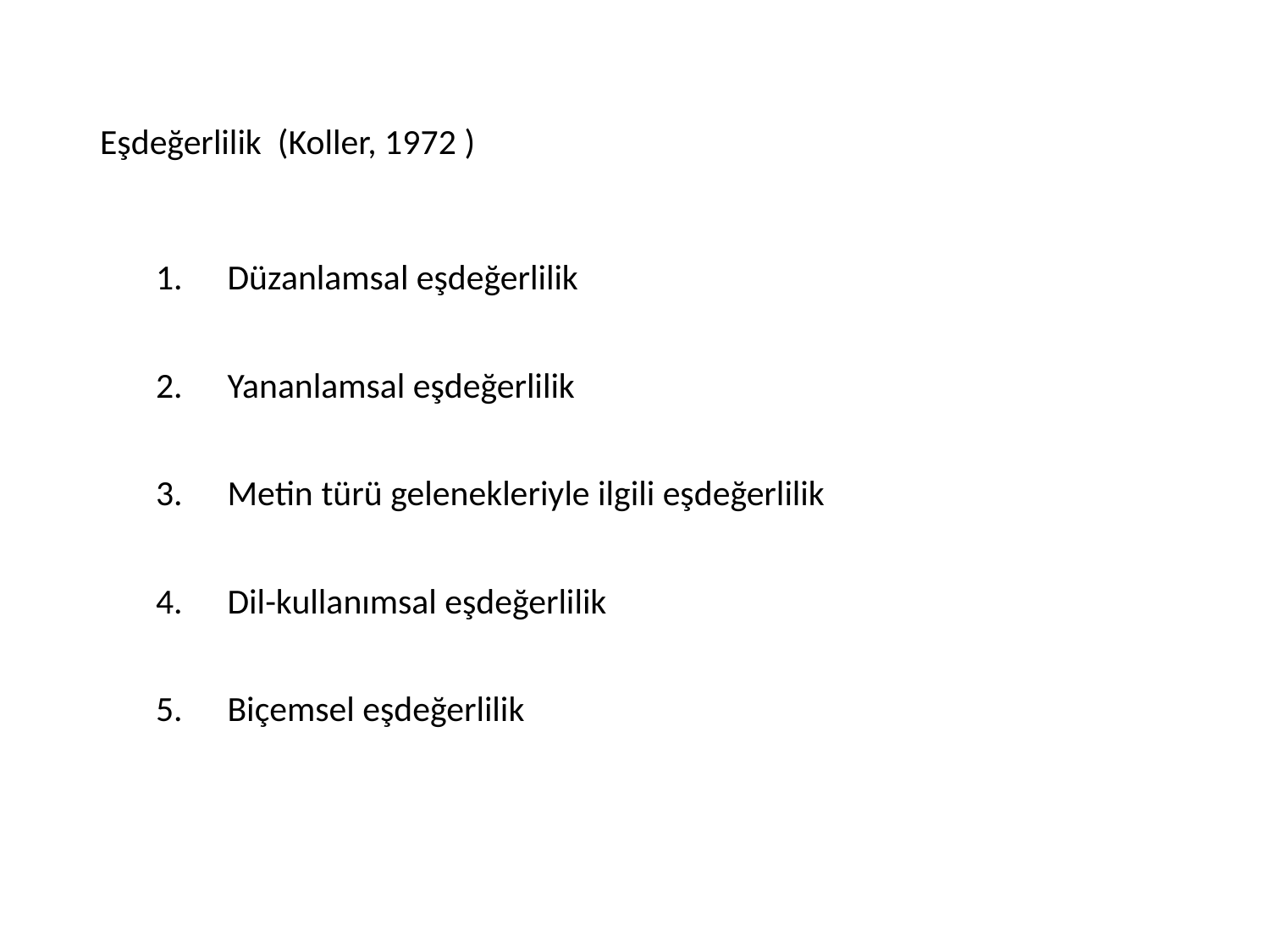

# Eşdeğerlilik  (Koller, 1972 )
Düzanlamsal eşdeğerlilik

Yananlamsal eşdeğerlilik

Metin türü gelenekleriyle ilgili eşdeğerlilik

Dil-kullanımsal eşdeğerlilik

Biçemsel eşdeğerlilik